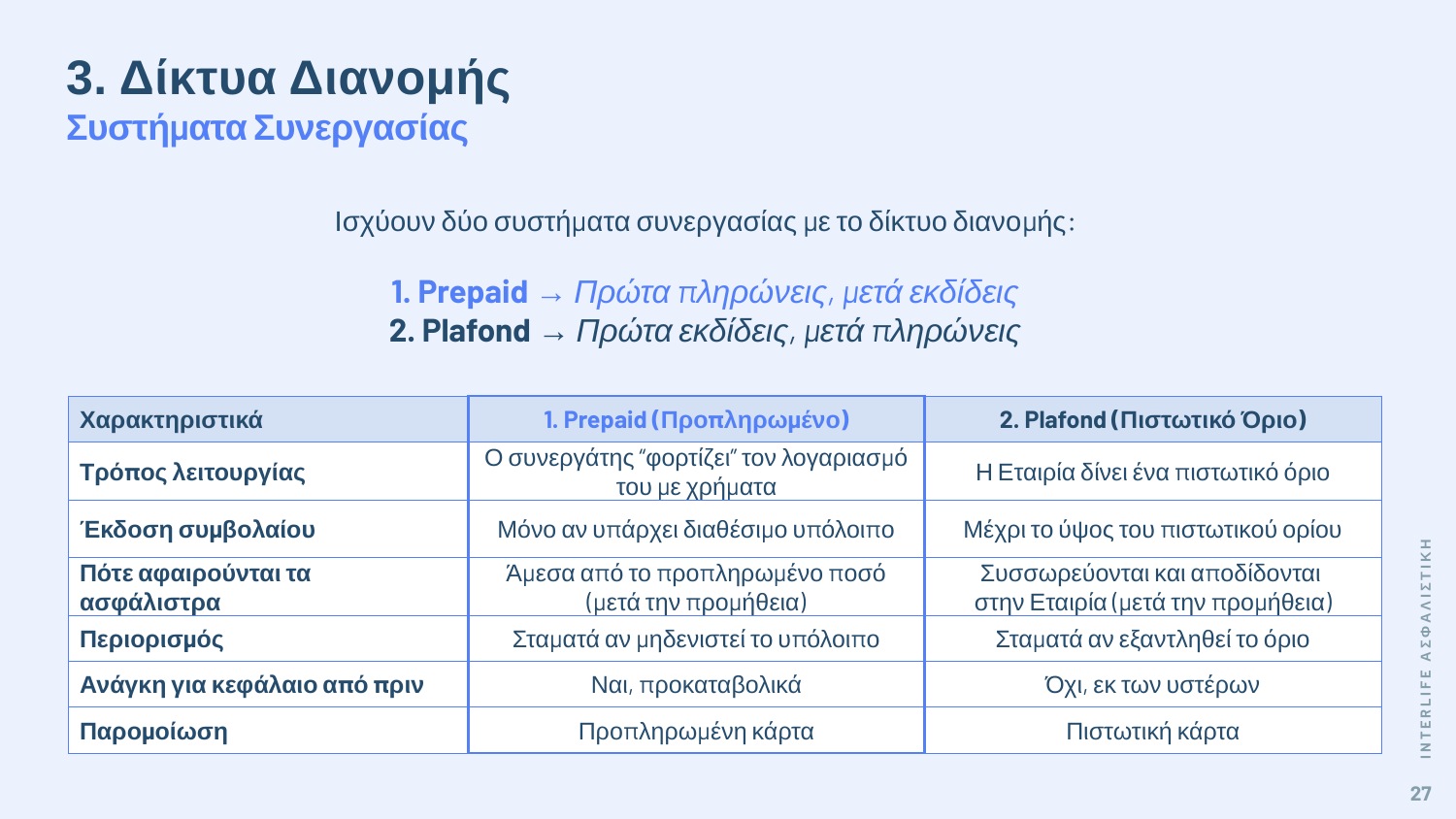

3. Δίκτυα Διανομής
Συστήματα Συνεργασίας
Ισχύουν δύο συστήματα συνεργασίας με το δίκτυο διανομής:

1. Prepaid → Πρώτα πληρώνεις, μετά εκδίδεις
2. Plafond → Πρώτα εκδίδεις, μετά πληρώνεις
| Χαρακτηριστικά | 1. Prepaid (Προπληρωμένο) | 2. Plafond (Πιστωτικό Όριο) |
| --- | --- | --- |
| Τρόπος λειτουργίας | Ο συνεργάτης “φορτίζει” τον λογαριασμό του με χρήματα | Η Εταιρία δίνει ένα πιστωτικό όριο |
| Έκδοση συμβολαίου | Μόνο αν υπάρχει διαθέσιμο υπόλοιπο | Μέχρι το ύψος του πιστωτικού ορίου |
| Πότε αφαιρούνται τα ασφάλιστρα | Άμεσα από το προπληρωμένο ποσό (μετά την προμήθεια) | Συσσωρεύονται και αποδίδονται στην Εταιρία (μετά την προμήθεια) |
| Περιορισμός | Σταματά αν μηδενιστεί το υπόλοιπο | Σταματά αν εξαντληθεί το όριο |
| Ανάγκη για κεφάλαιο από πριν | Ναι, προκαταβολικά | Όχι, εκ των υστέρων |
| Παρομοίωση | Προπληρωμένη κάρτα | Πιστωτική κάρτα |
INTERLIFE ΑΣΦΑΛΙΣΤΙΚΗ
27